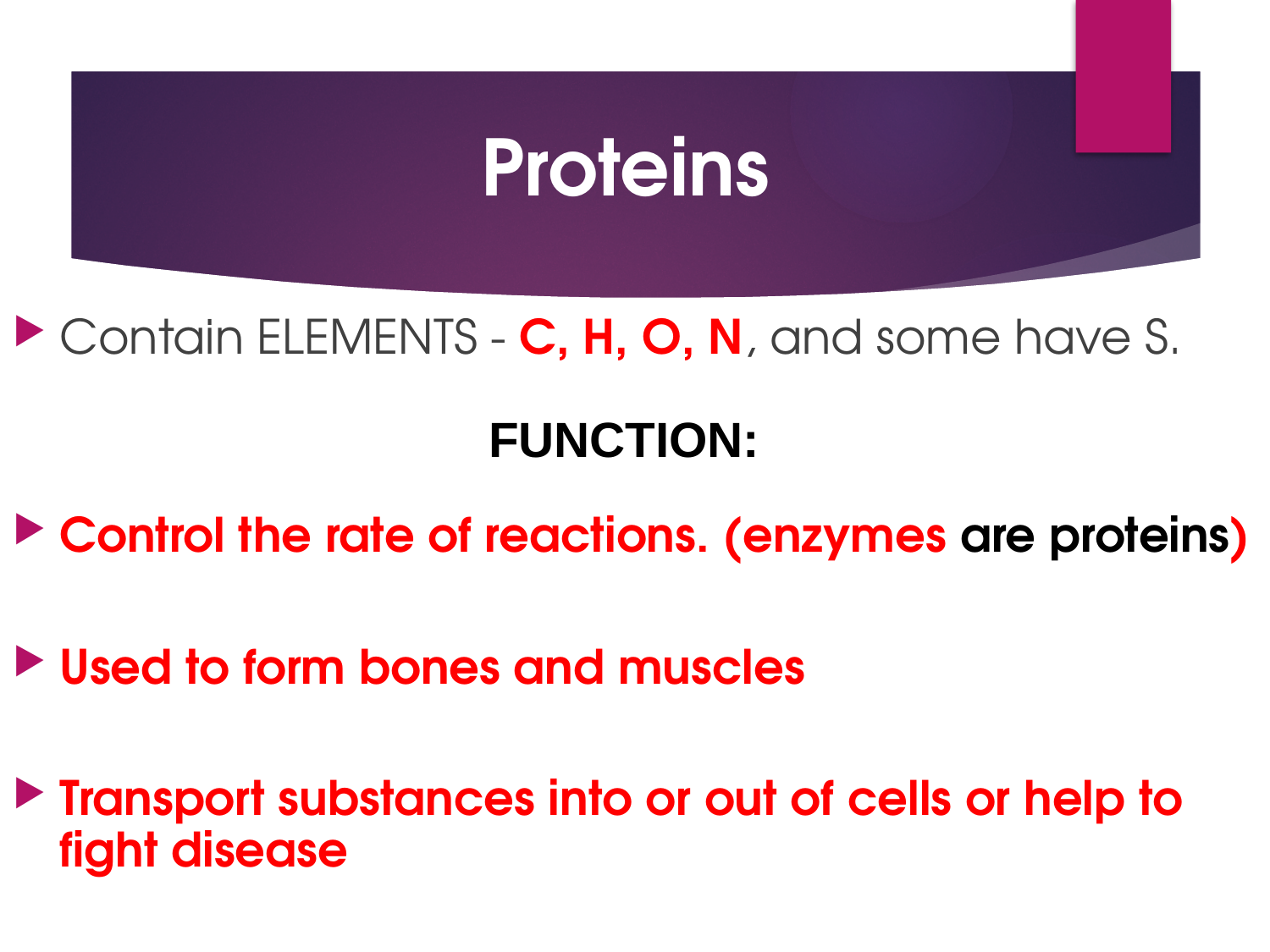

# Proteins
Contain ELEMENTS - C, H, O, N, and some have S.

Control the rate of reactions. (enzymes are proteins)

Used to form bones and muscles

Transport substances into or out of cells or help to fight disease

FUNCTION: